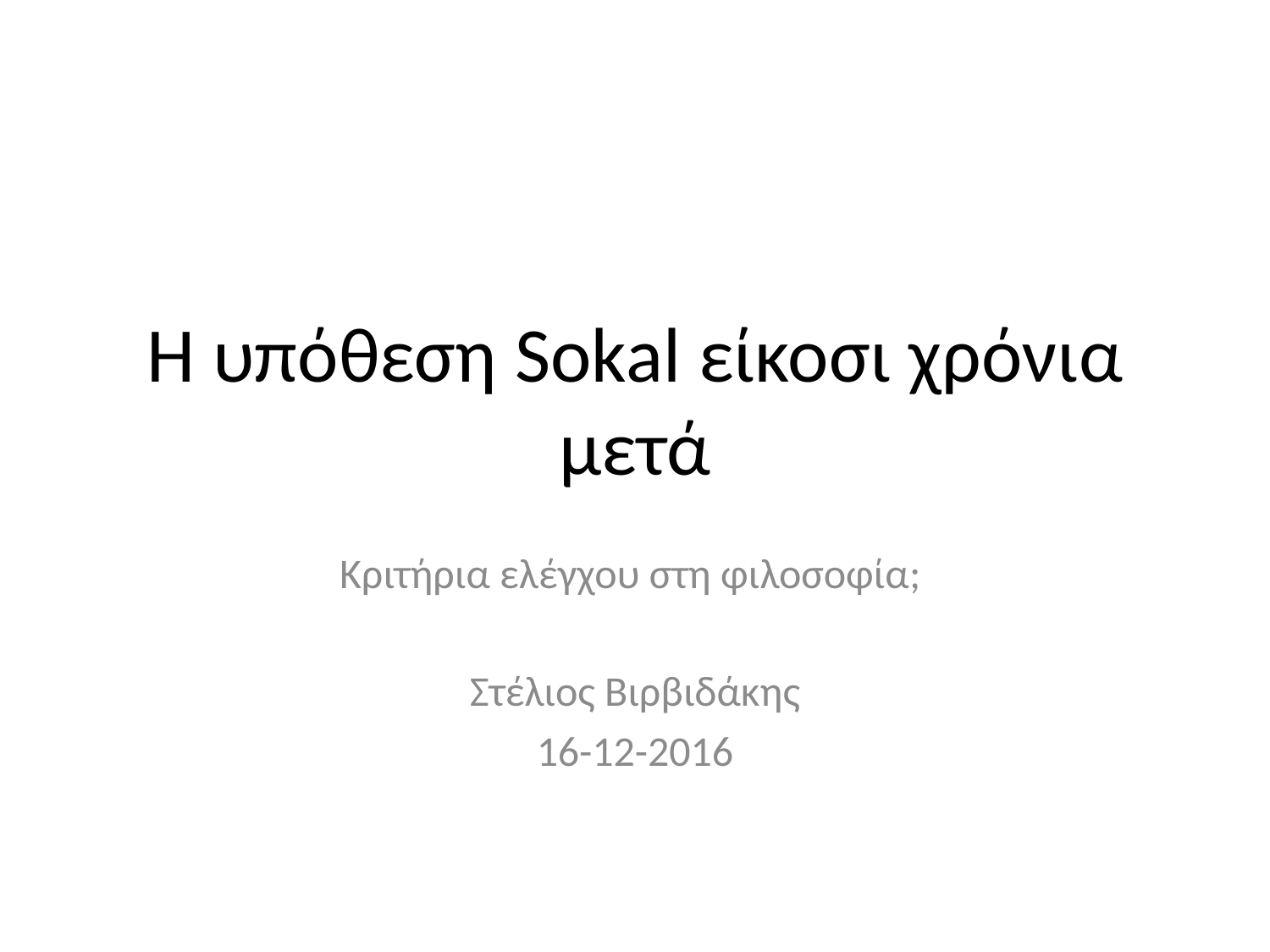

# H υπόθεση Sokal είκοσι χρόνια μετά
Κριτήρια ελέγχου στη φιλοσοφία;

Στέλιος Βιρβιδάκης
16-12-2016